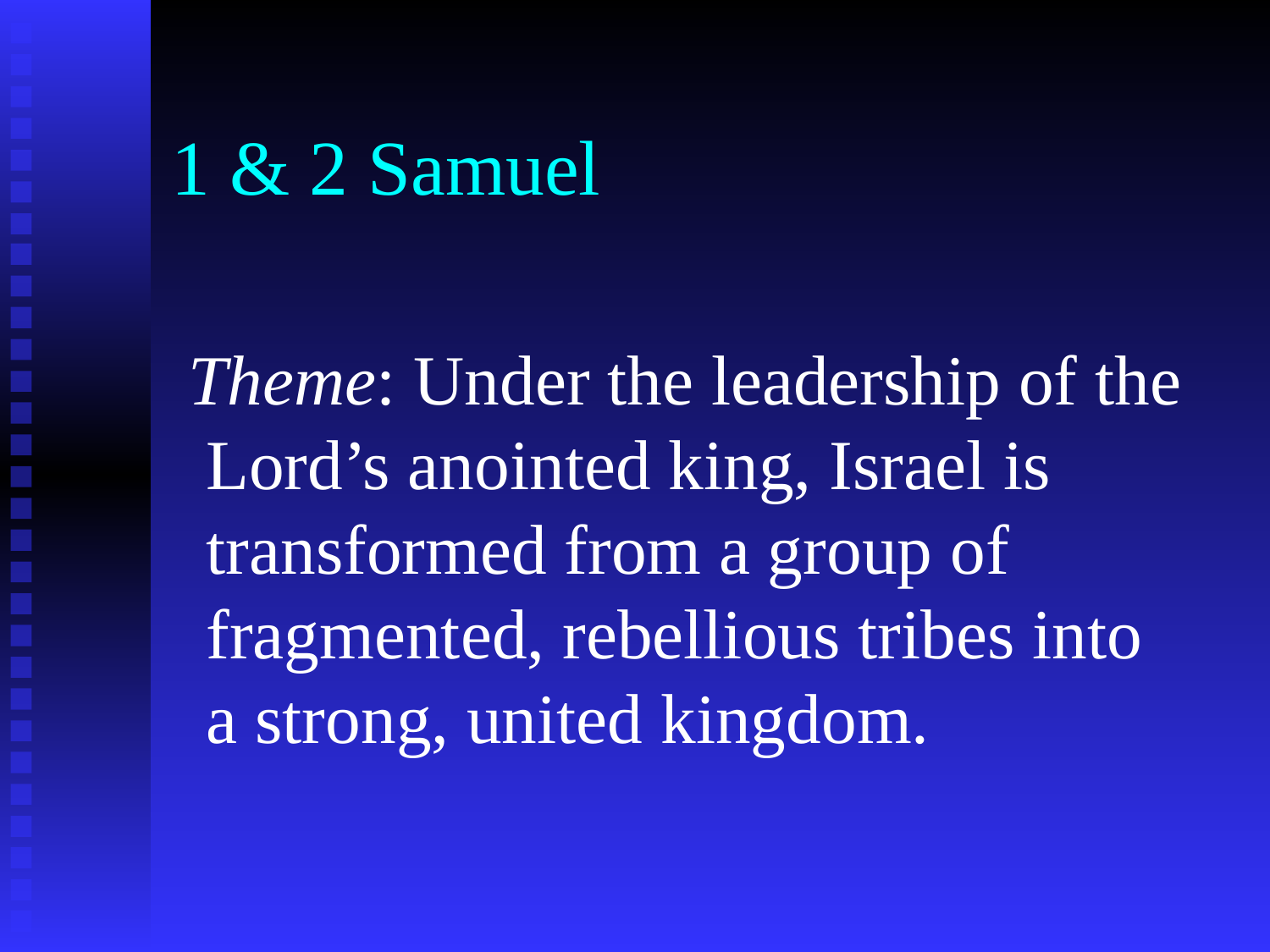

# 1 & 2 Samuel
    Theme: Under the leadership of the
     Lord’s anointed king, Israel is
     transformed from a group of
     fragmented, rebellious tribes into
     a strong, united kingdom.